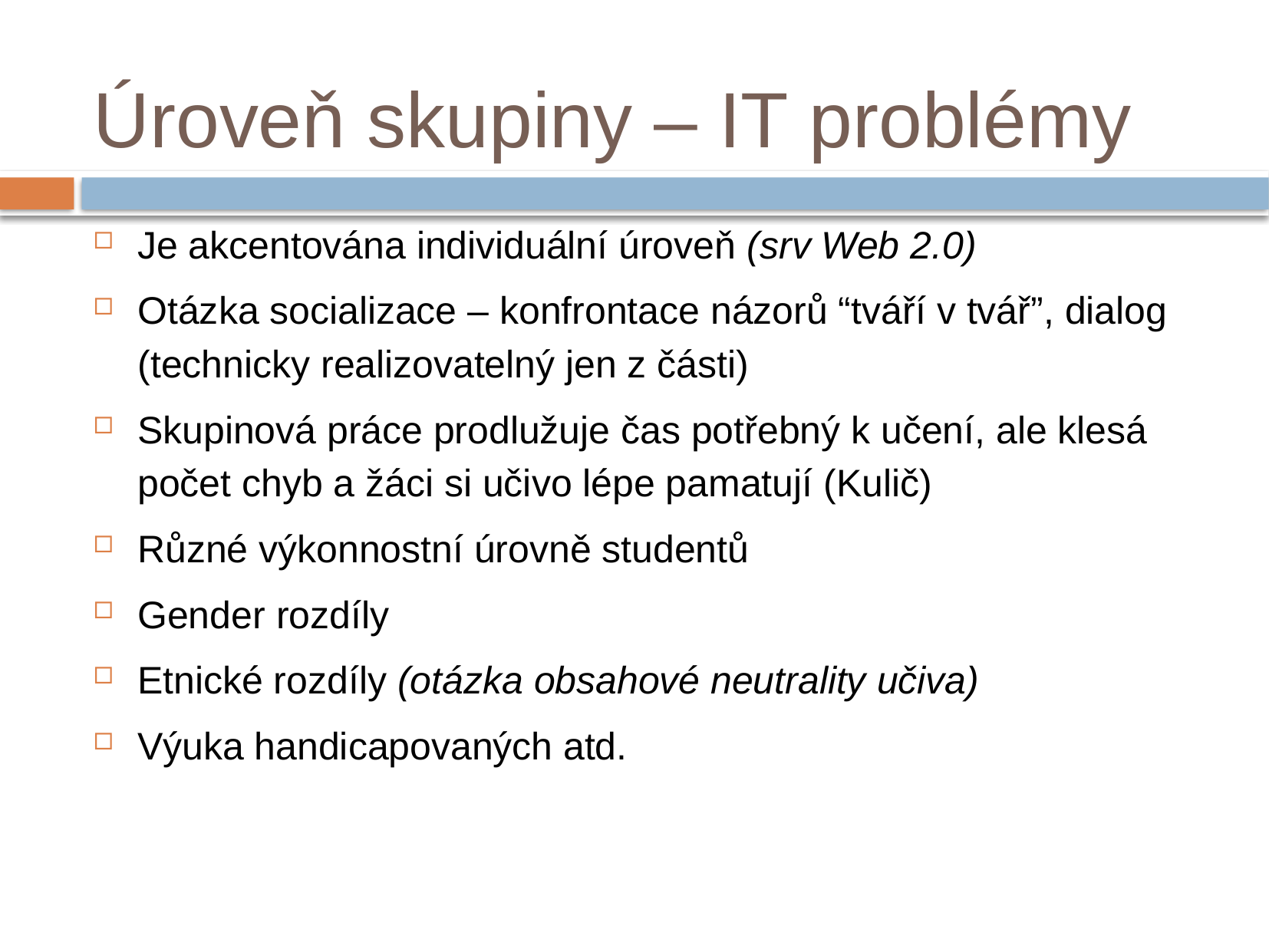

# Úroveň skupiny – IT problémy
Je akcentována individuální úroveň (srv Web 2.0)
Otázka socializace – konfrontace názorů “tváří v tvář”, dialog (technicky realizovatelný jen z části)
Skupinová práce prodlužuje čas potřebný k učení, ale klesá počet chyb a žáci si učivo lépe pamatují (Kulič)
Různé výkonnostní úrovně studentů
Gender rozdíly
Etnické rozdíly (otázka obsahové neutrality učiva)
Výuka handicapovaných atd.